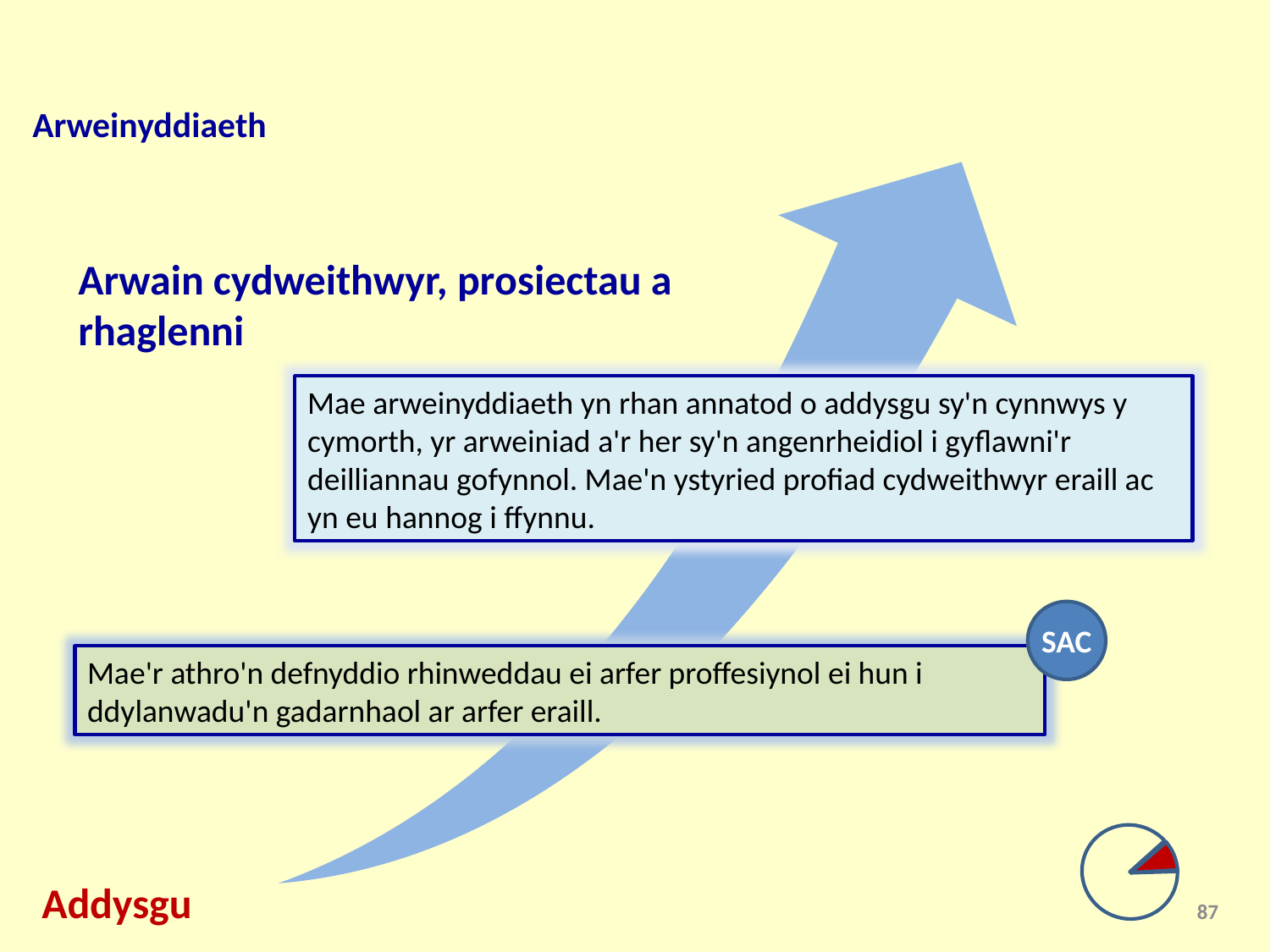

Arweinyddiaeth
Arwain cydweithwyr, prosiectau a
rhaglenni

Mae arweinyddiaeth yn rhan annatod o addysgu sy'n cynnwys y cymorth, yr arweiniad a'r her sy'n angenrheidiol i gyflawni'r deilliannau gofynnol. Mae'n ystyried profiad cydweithwyr eraill ac yn eu hannog i ffynnu.
SAC
Mae'r athro'n defnyddio rhinweddau ei arfer proffesiynol ei hun i ddylanwadu'n gadarnhaol ar arfer eraill.

Addysgu
87